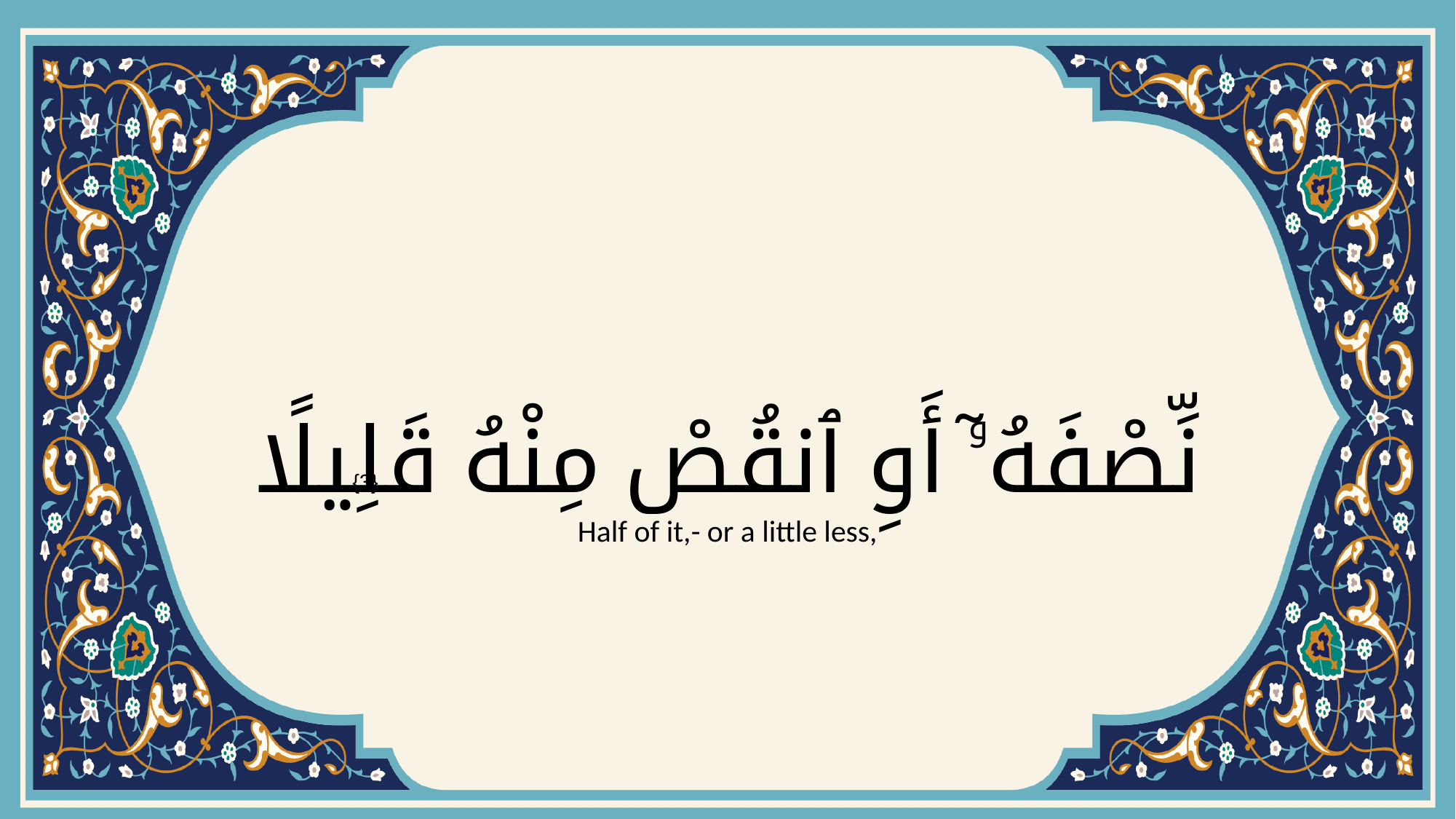

# نِّصْفَهُۥٓ أَوِ ٱنقُصْ مِنْهُ قَلِيلًا
{3}
Half of it,- or a little less,